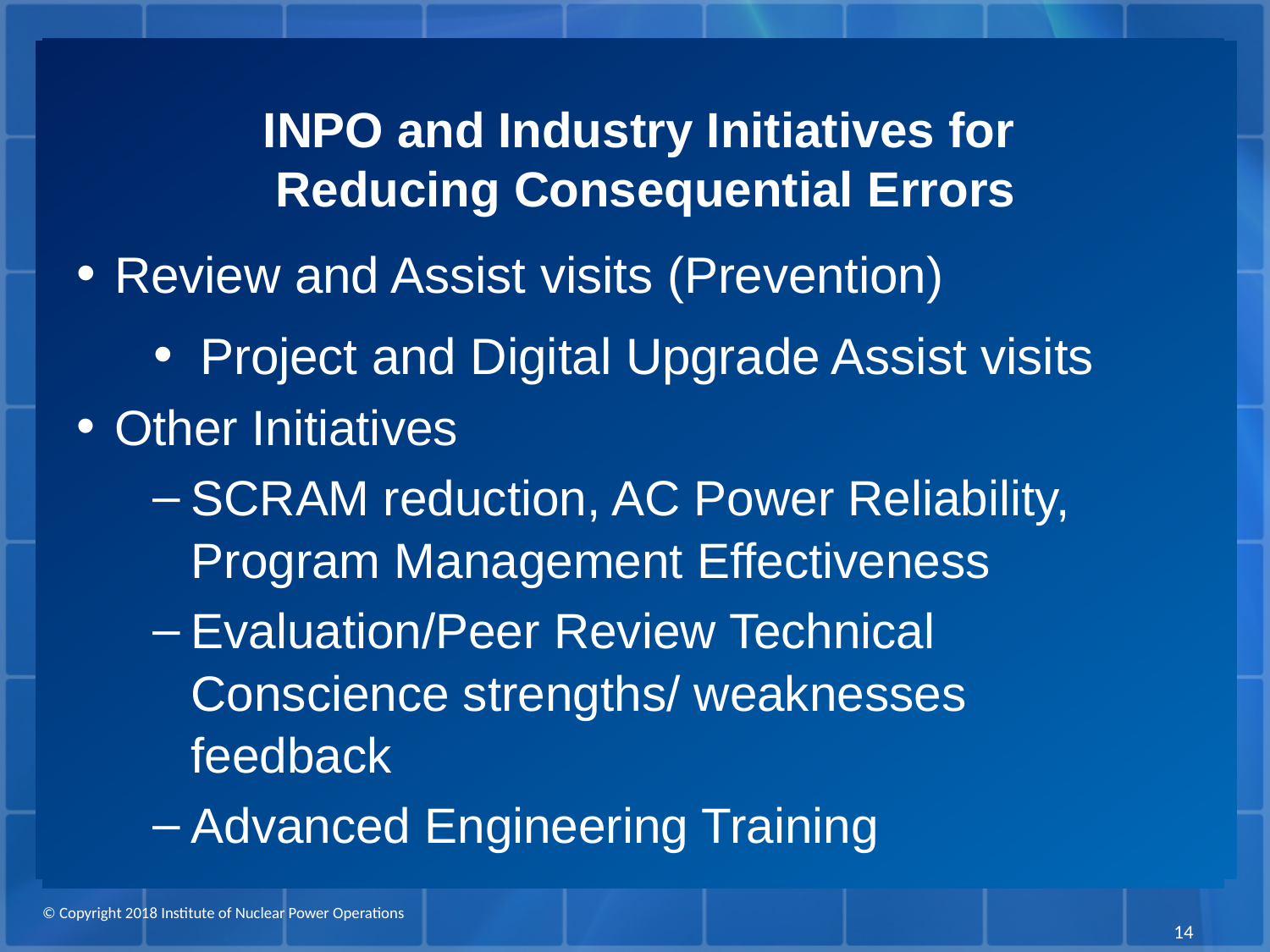

# INPO and Industry Initiatives for Reducing Consequential Errors
Review and Assist visits (Prevention)
Project and Digital Upgrade Assist visits
Other Initiatives
SCRAM reduction, AC Power Reliability, Program Management Effectiveness
Evaluation/Peer Review Technical Conscience strengths/ weaknesses feedback
Advanced Engineering Training
14